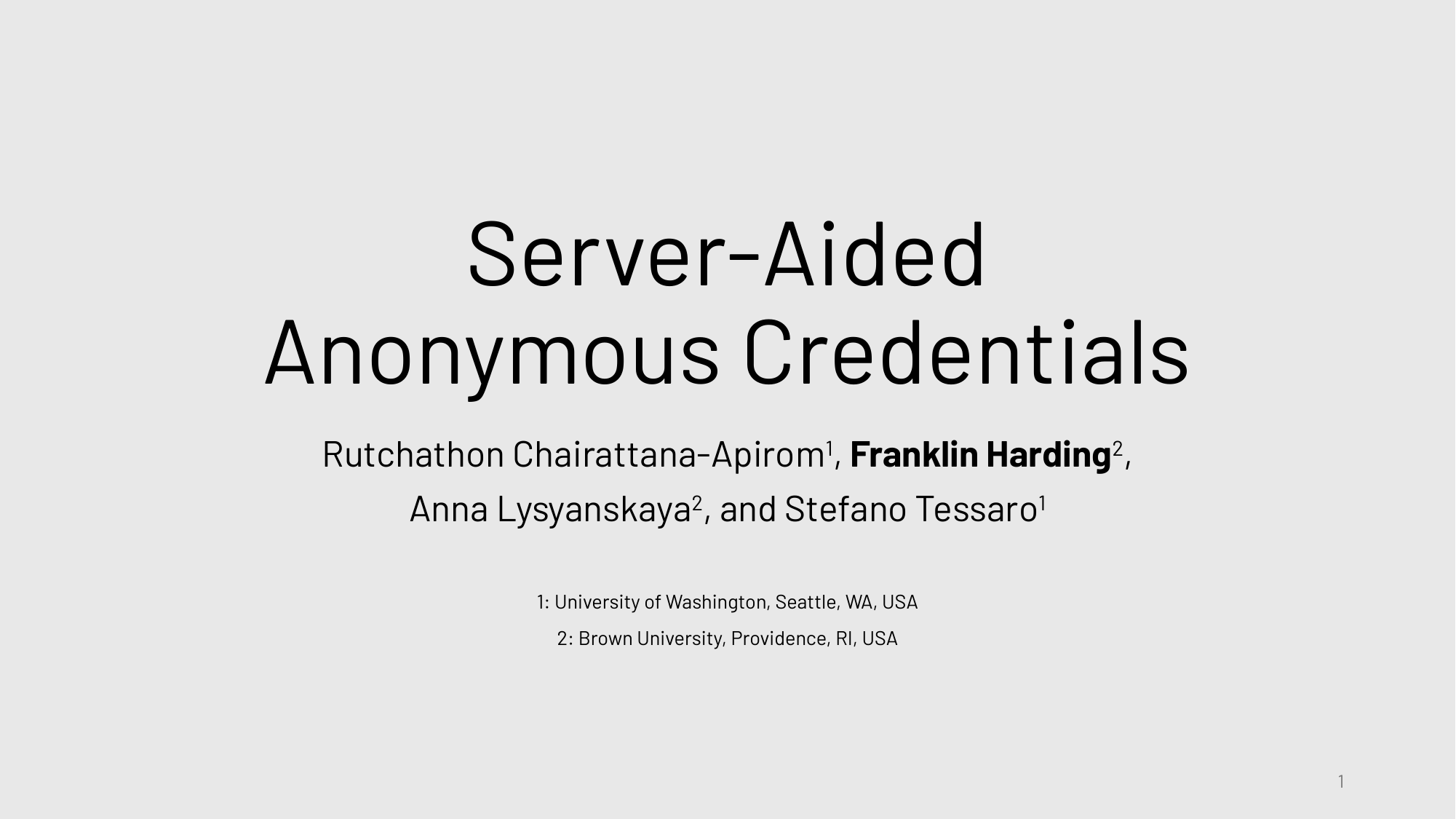

# Server-Aided Anonymous Credentials
Rutchathon Chairattana-Apirom1, Franklin Harding2,
Anna Lysyanskaya2, and Stefano Tessaro1

1: University of Washington, Seattle, WA, USA
2: Brown University, Providence, RI, USA
1